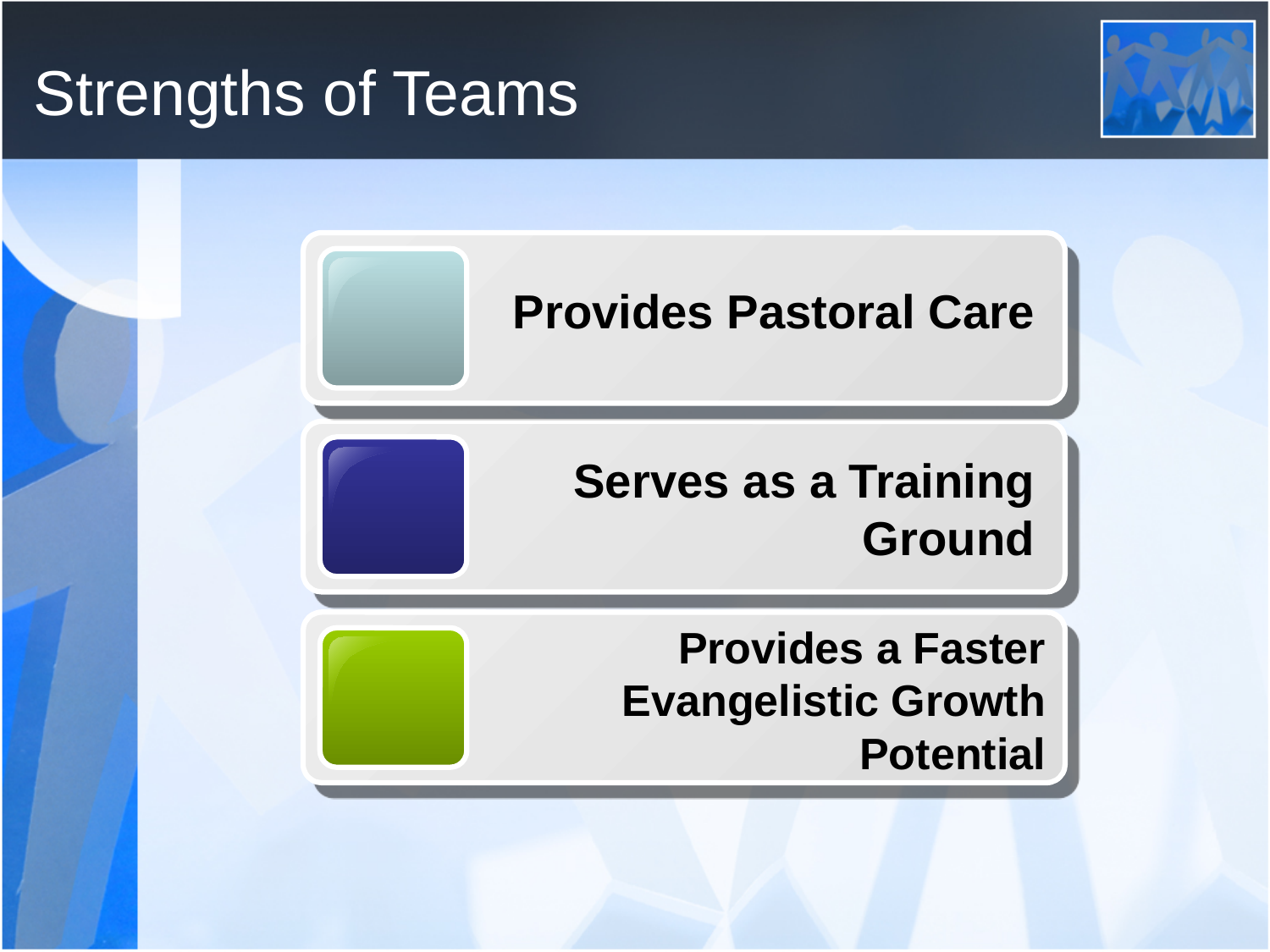

# Strengths of Teams

Provides Pastoral Care

Serves as a Training Ground

Provides a Faster Evangelistic Growth Potential